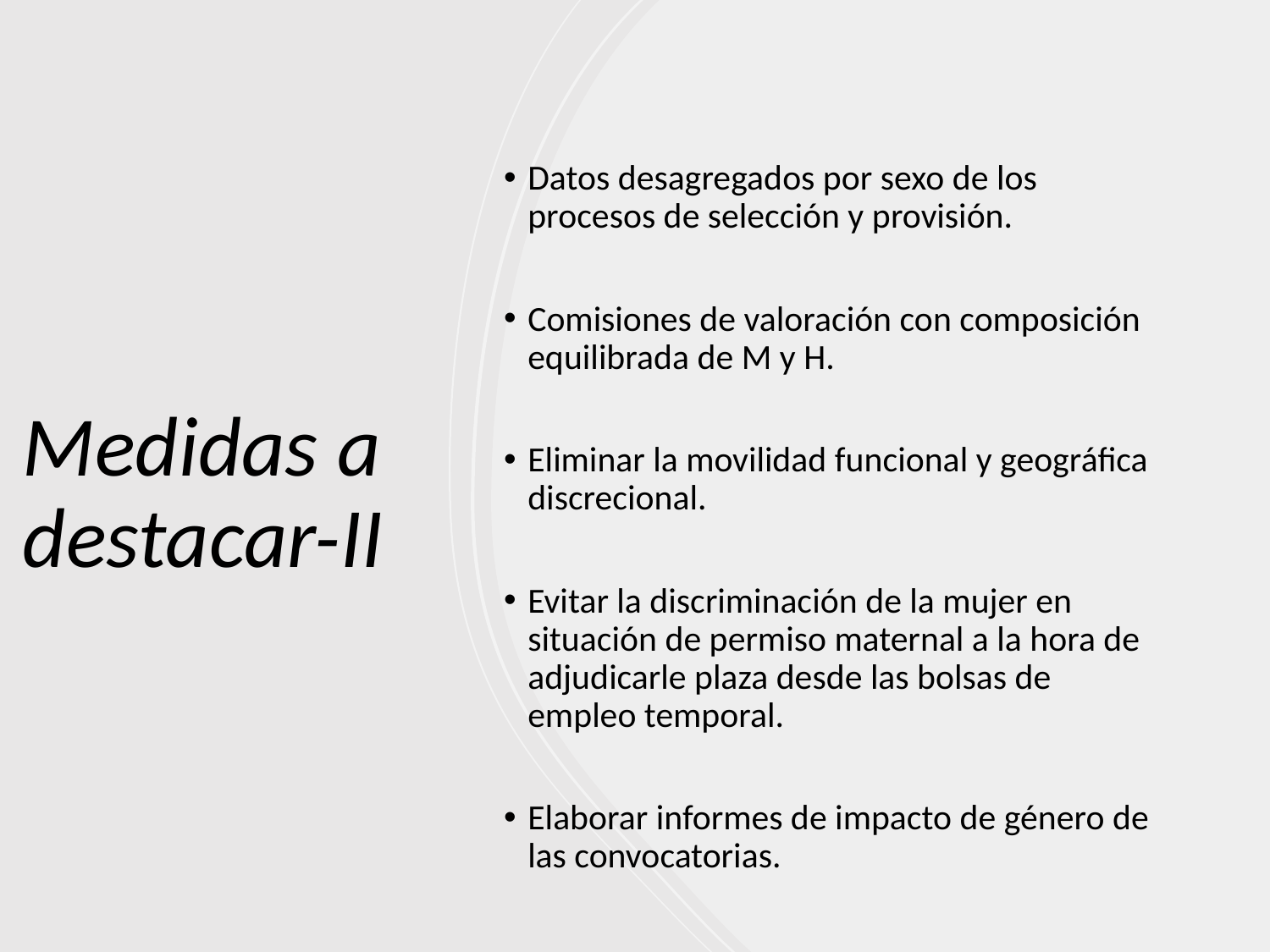

# Medidas a destacar-II
Datos desagregados por sexo de los procesos de selección y provisión.

Comisiones de valoración con composición equilibrada de M y H.

Eliminar la movilidad funcional y geográfica discrecional.

Evitar la discriminación de la mujer en situación de permiso maternal a la hora de adjudicarle plaza desde las bolsas de empleo temporal.

Elaborar informes de impacto de género de las convocatorias.